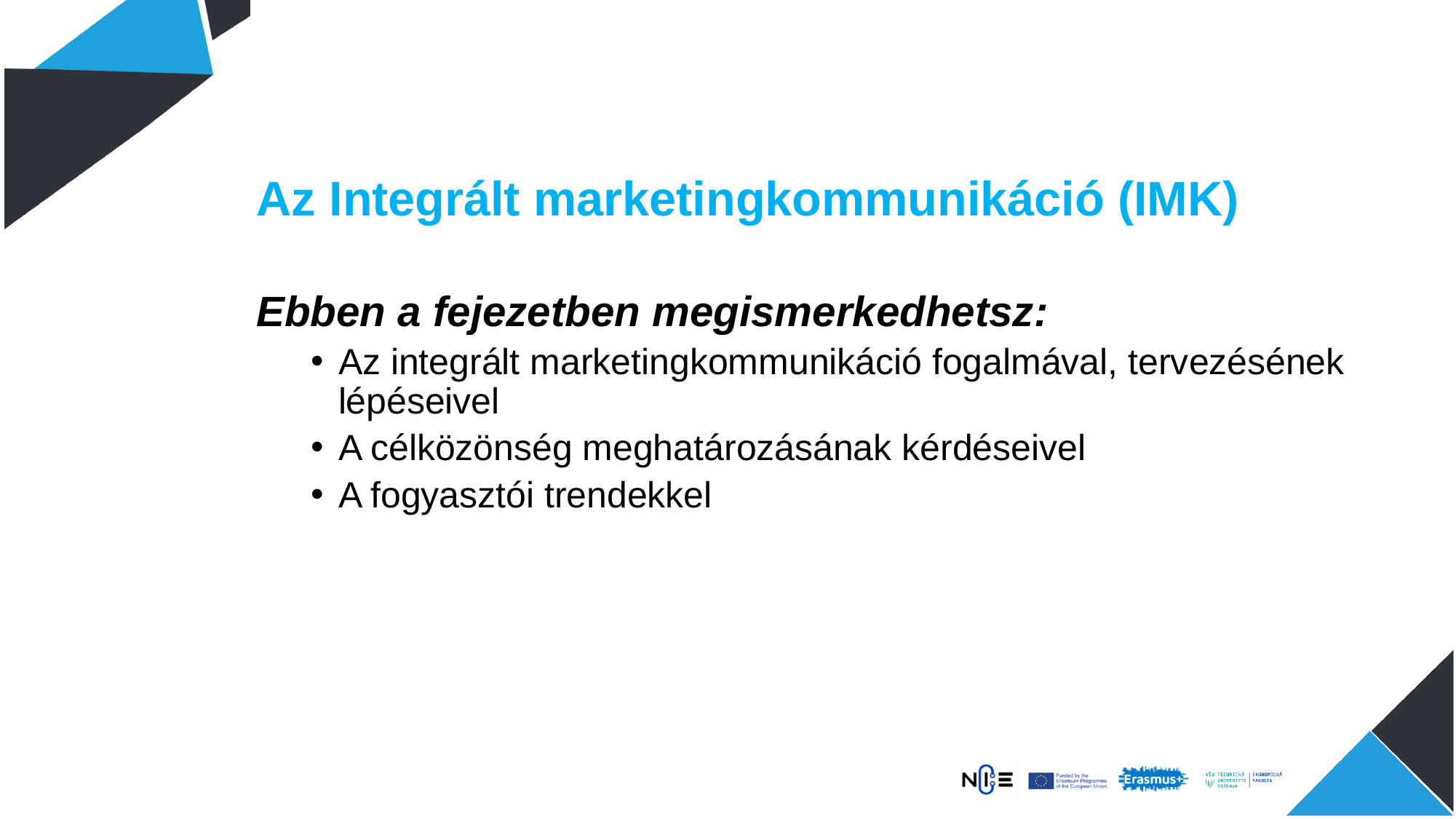

Az Integrált marketingkommunikáció (IMK)

Ebben a fejezetben megismerkedhetsz:
Az integrált marketingkommunikáció fogalmával, tervezésének lépéseivel
A célközönség meghatározásának kérdéseivel
A fogyasztói trendekkel